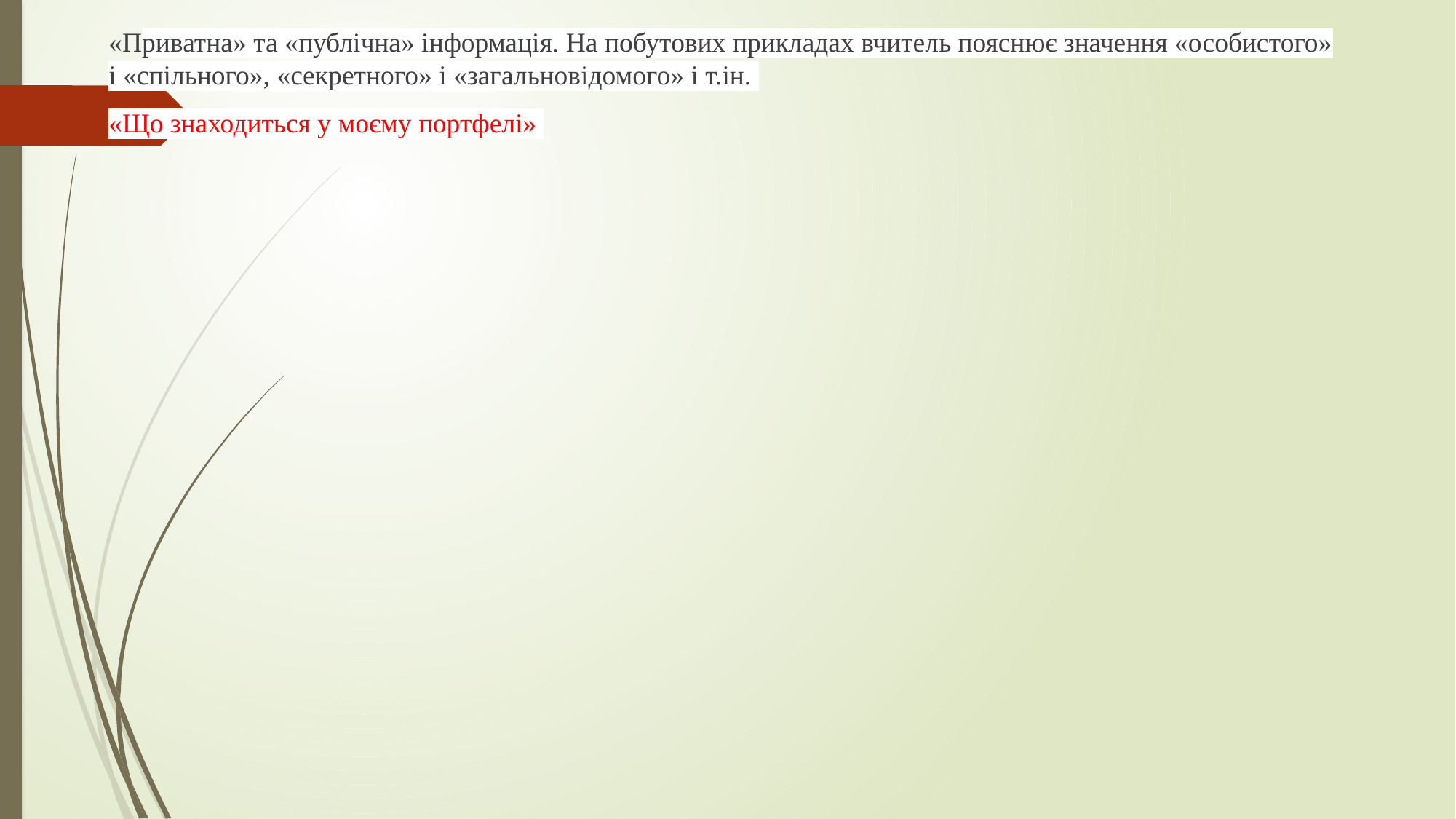

«Приватна» та «публічна» інформація. На побутових прикладах вчитель пояснює значення «особистого» і «спільного», «секретного» і «загальновідомого» і т.ін.
«Що знаходиться у моєму портфелі»